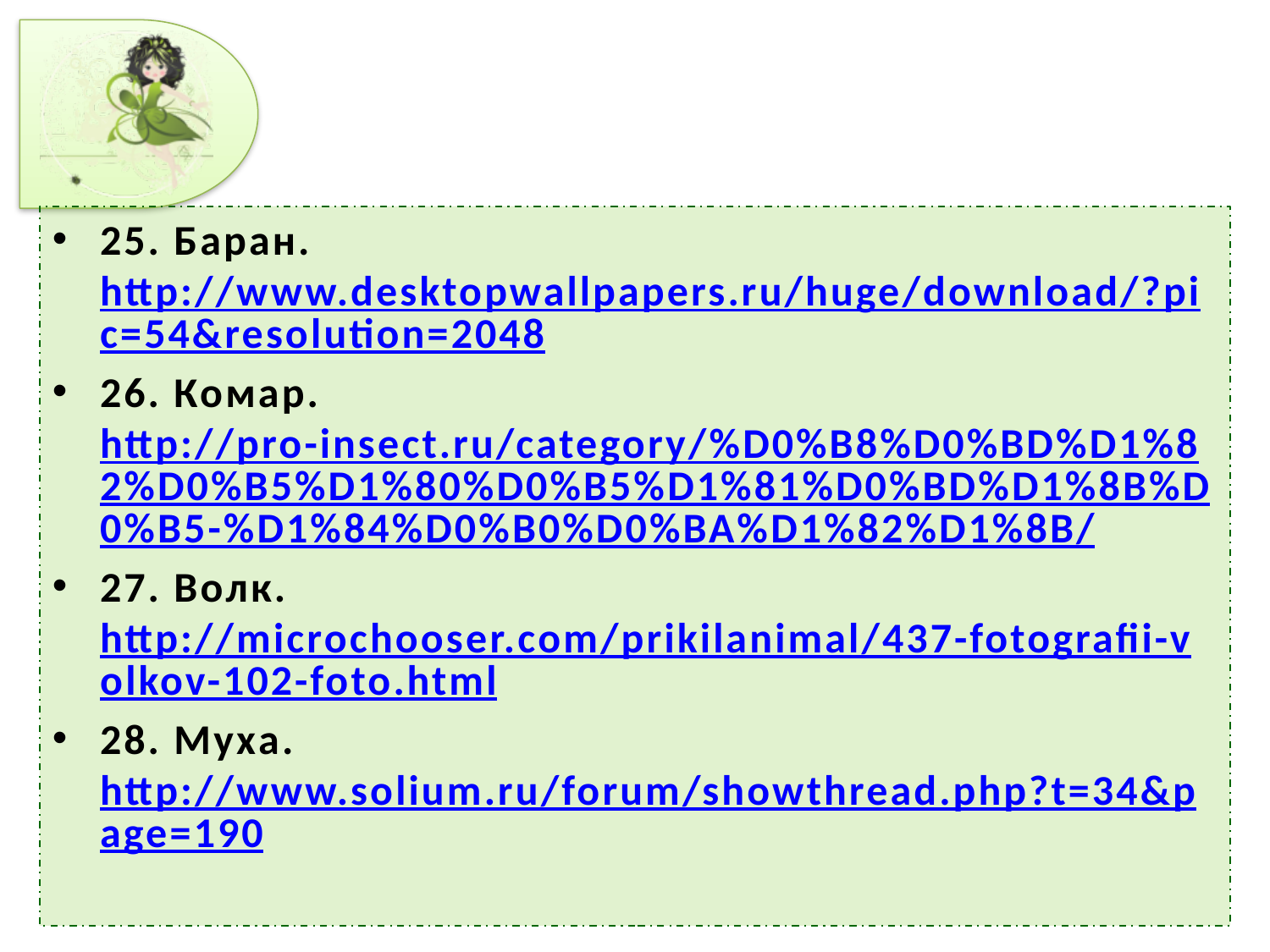

#
25. Баран. http://www.desktopwallpapers.ru/huge/download/?pic=54&resolution=2048
26. Комар. http://pro-insect.ru/category/%D0%B8%D0%BD%D1%82%D0%B5%D1%80%D0%B5%D1%81%D0%BD%D1%8B%D0%B5-%D1%84%D0%B0%D0%BA%D1%82%D1%8B/
27. Волк. http://microchooser.com/prikilanimal/437-fotografii-volkov-102-foto.html
28. Муха. http://www.solium.ru/forum/showthread.php?t=34&page=190